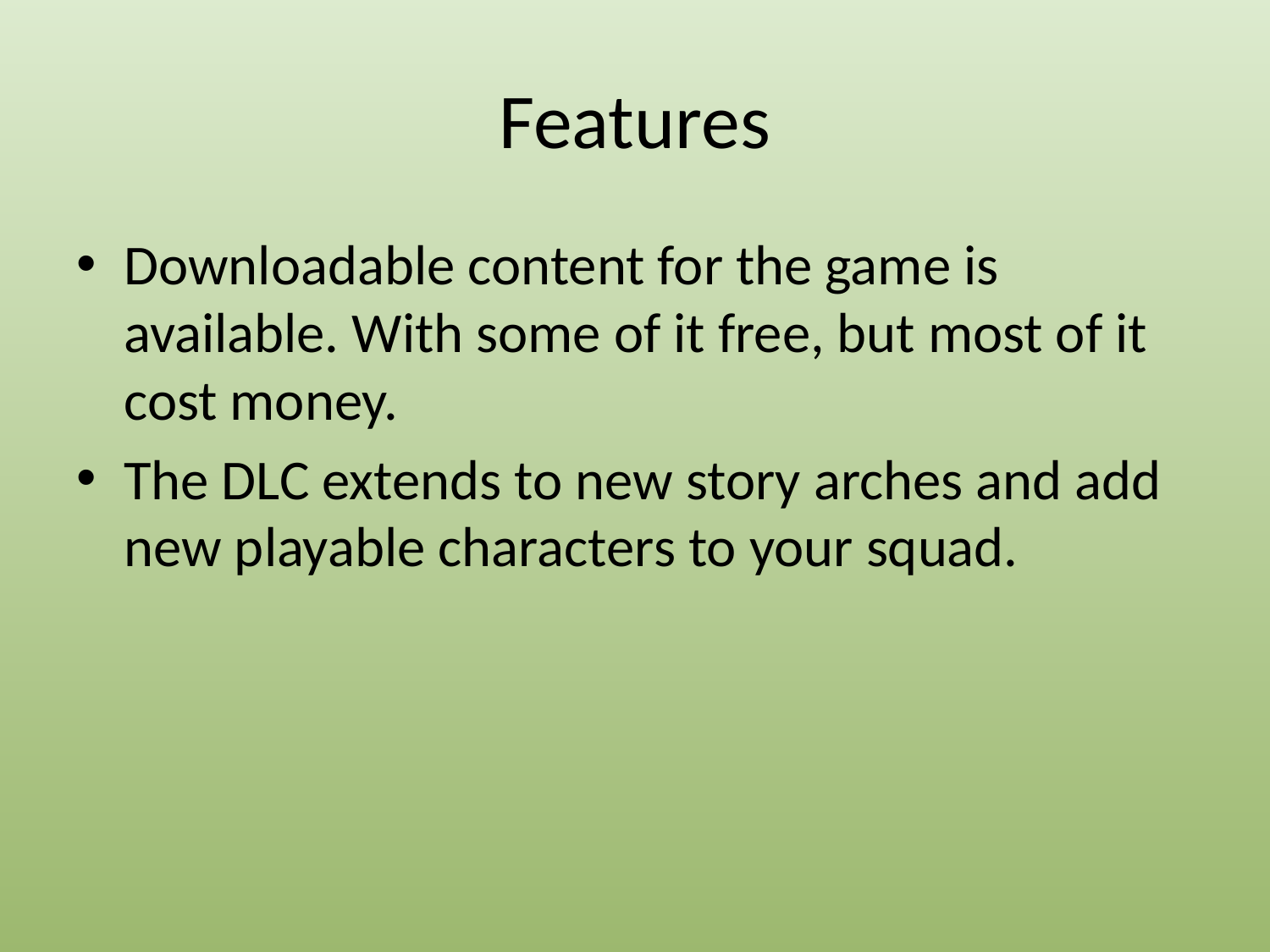

# Features
Downloadable content for the game is available. With some of it free, but most of it cost money.
The DLC extends to new story arches and add new playable characters to your squad.